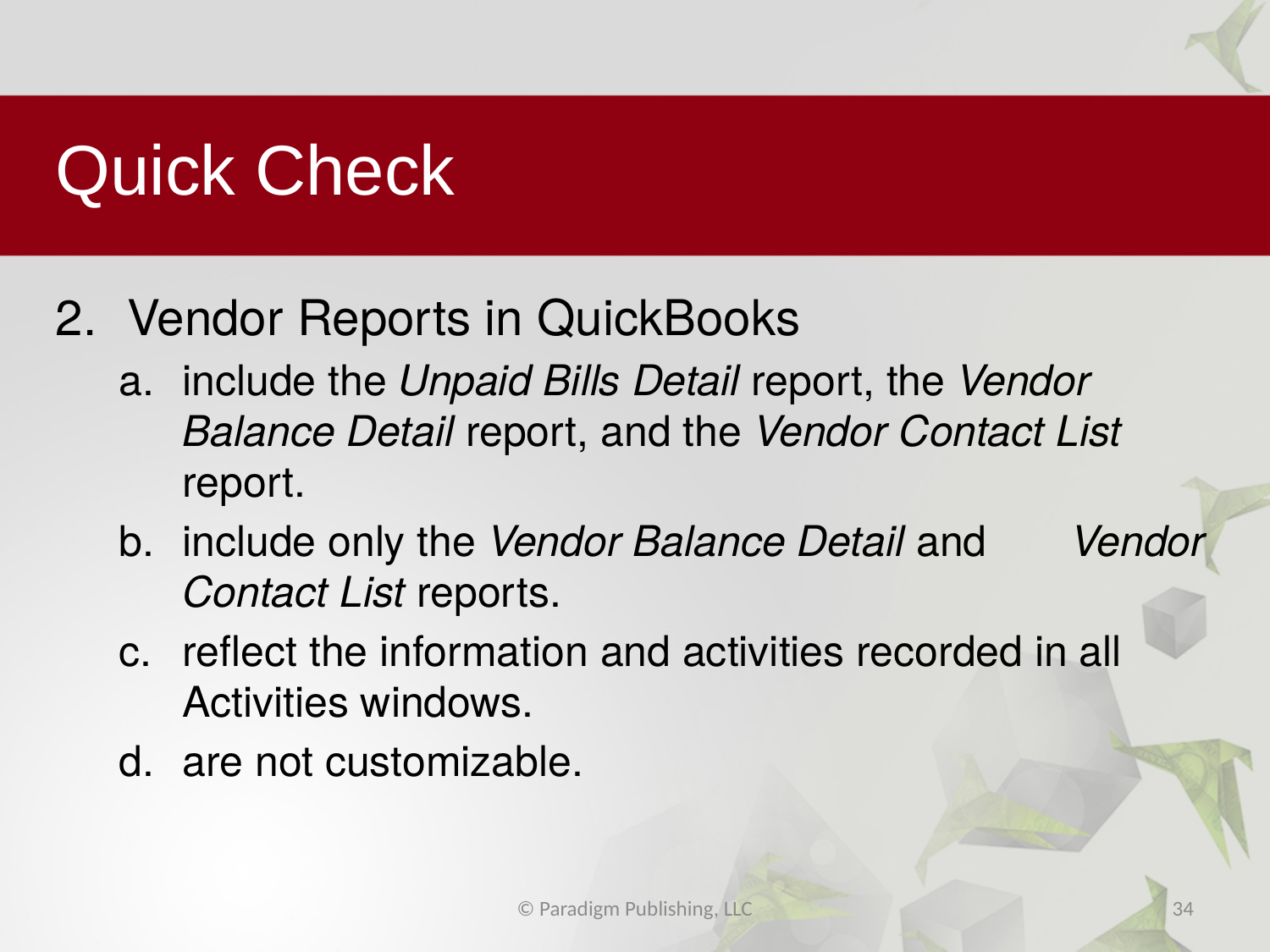

# Quick Check
Vendor Reports in QuickBooks
a.	include the Unpaid Bills Detail report, the Vendor Balance Detail report, and the Vendor Contact List report.
b.	include only the Vendor Balance Detail and 	Vendor Contact List reports.
c.	reflect the information and activities recorded in all Activities windows.
d.	are not customizable.
© Paradigm Publishing, LLC
34